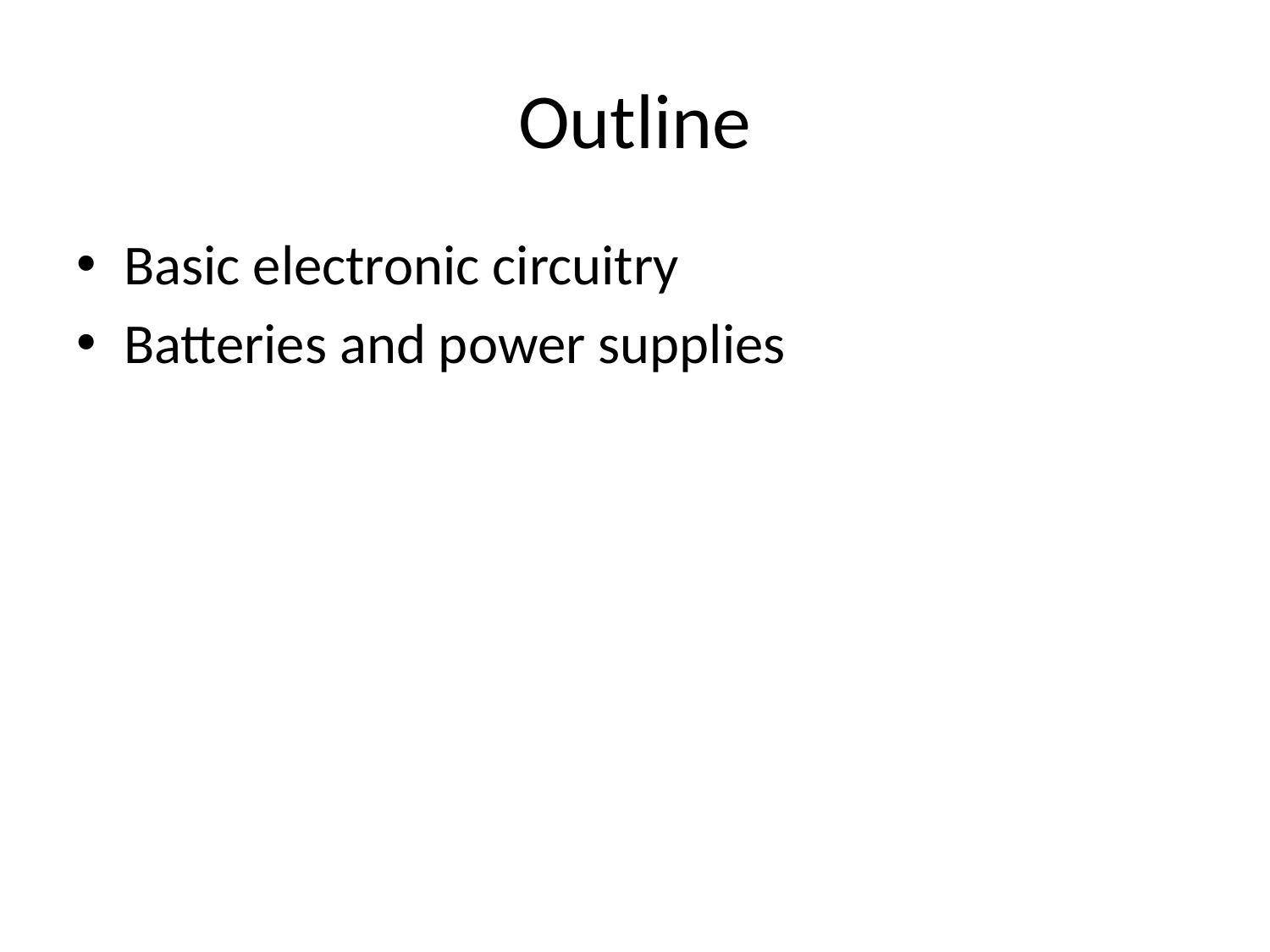

# Outline
Basic electronic circuitry
Batteries and power supplies